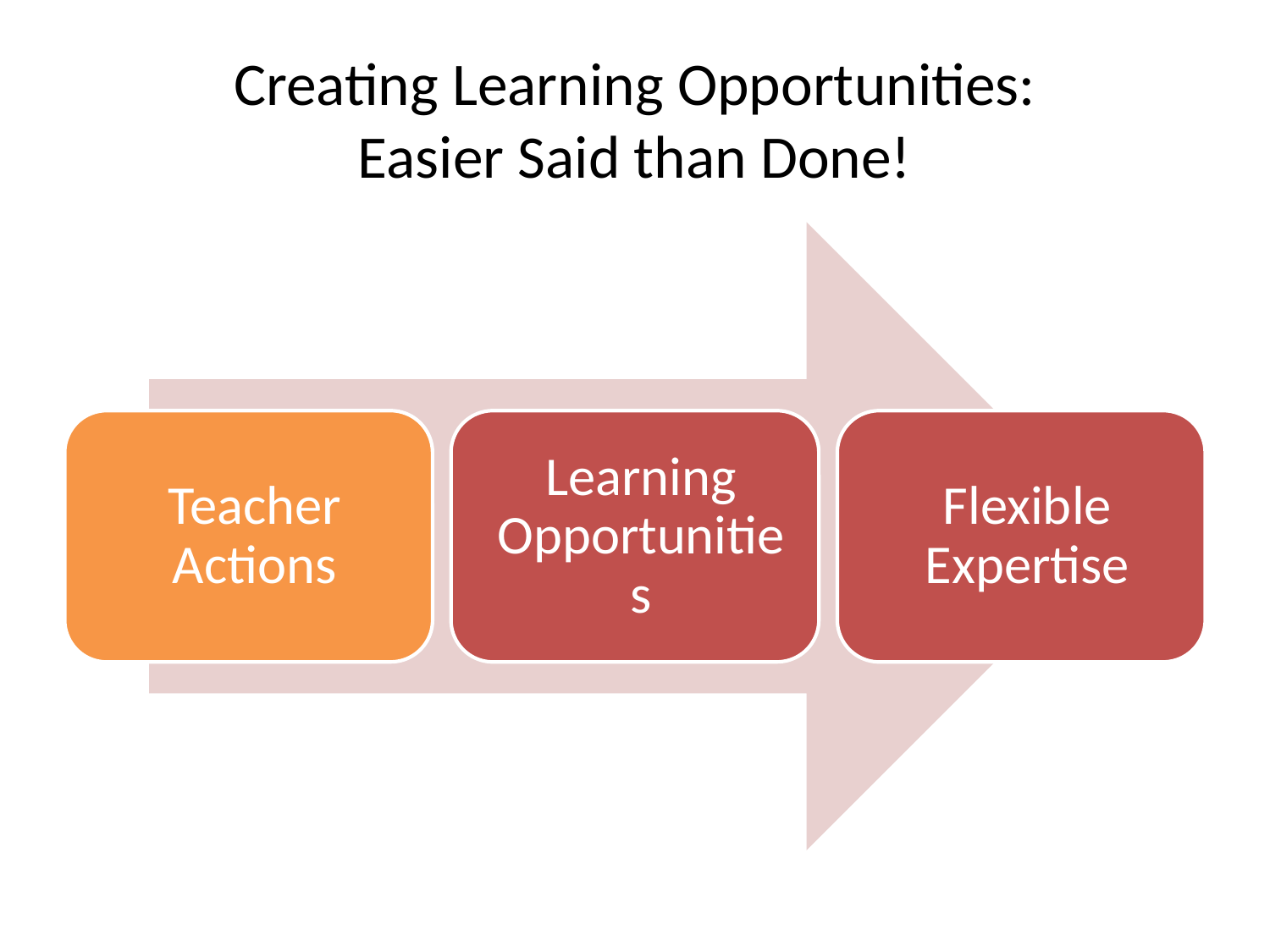

# Creating Learning Opportunities: Easier Said than Done!
Teacher Actions
Learning Opportunities
Flexible Expertise